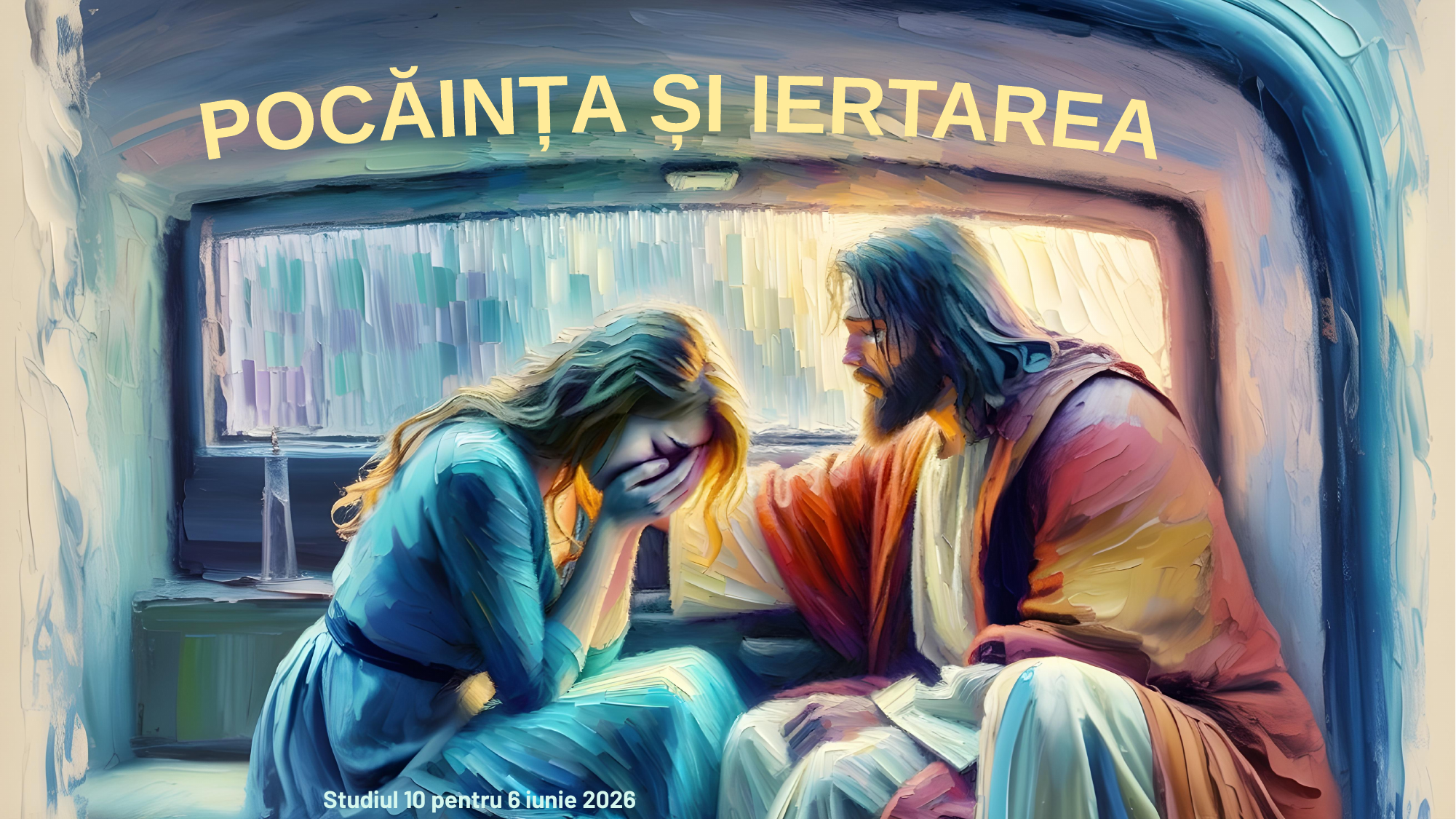

POCĂINȚA ȘI IERTAREA
Studiul 10 pentru 6 iunie 2026